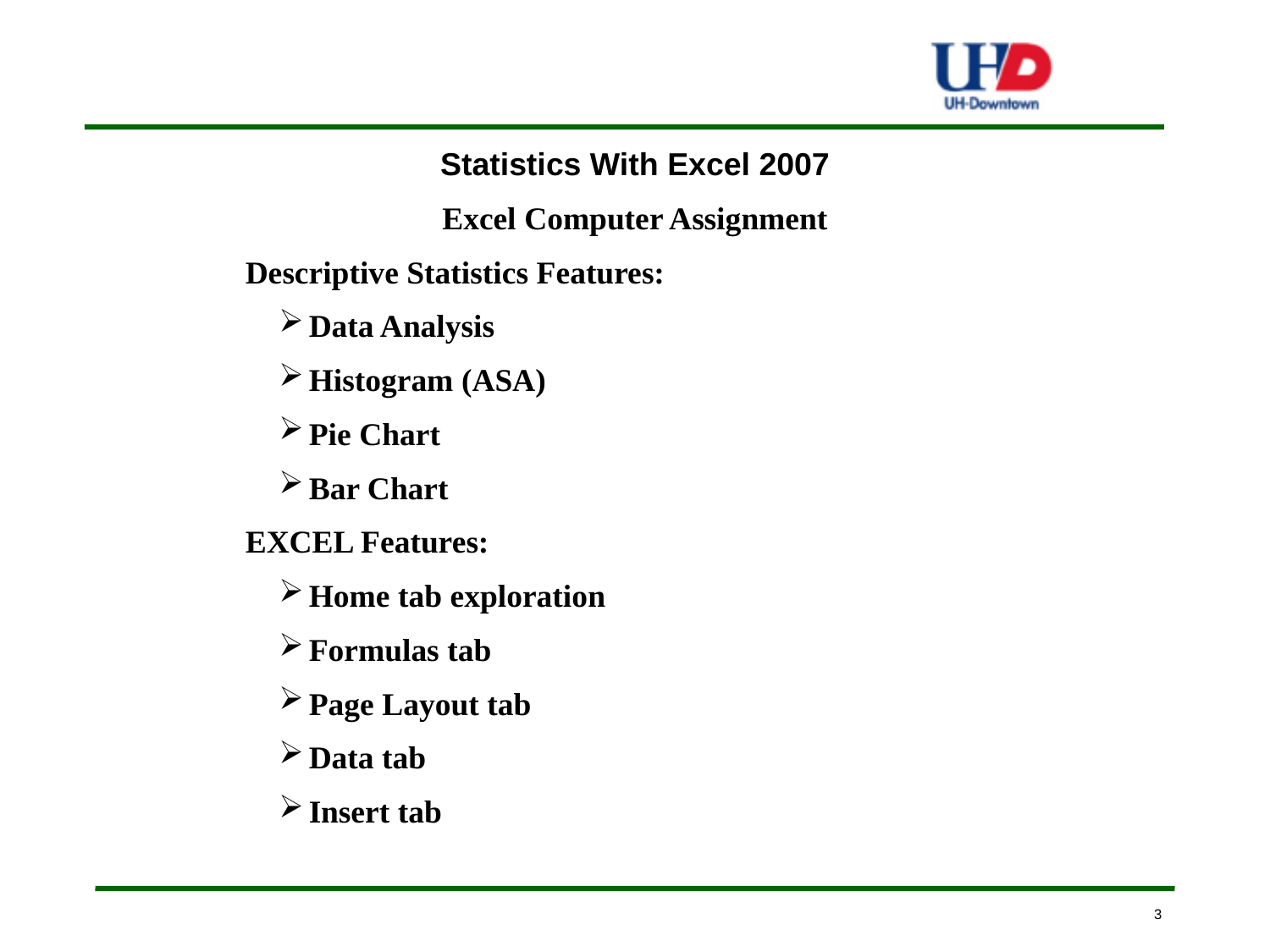

Statistics With Excel 2007
Excel Computer Assignment
Descriptive Statistics Features:
Data Analysis
Histogram (ASA)
Pie Chart
Bar Chart
EXCEL Features:
Home tab exploration
Formulas tab
Page Layout tab
Data tab
Insert tab
3